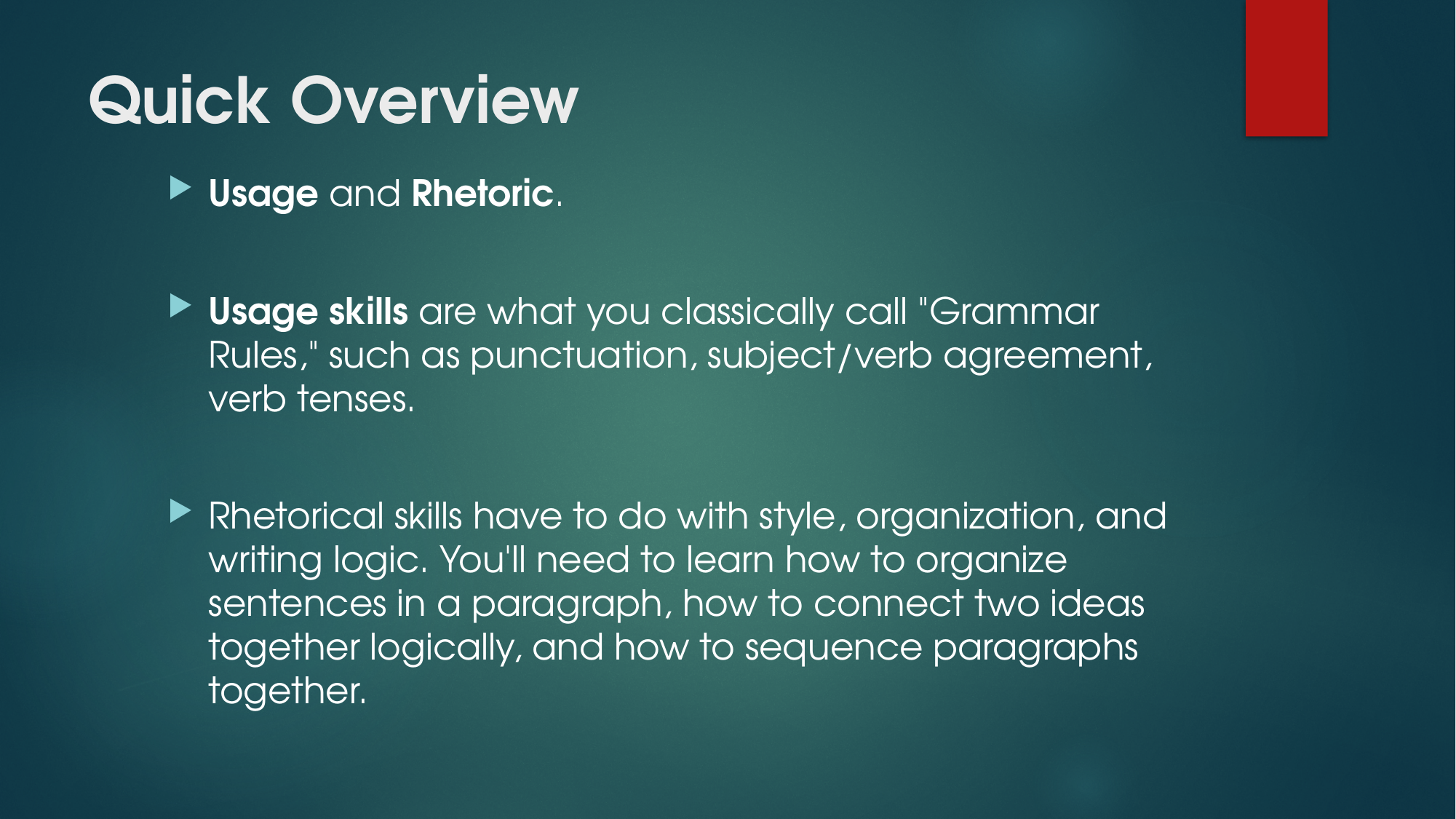

# Quick Overview
Usage and Rhetoric.

Usage skills are what you classically call "Grammar Rules," such as punctuation, subject/verb agreement, verb tenses.

Rhetorical skills have to do with style, organization, and writing logic. You'll need to learn how to organize sentences in a paragraph, how to connect two ideas together logically, and how to sequence paragraphs together.